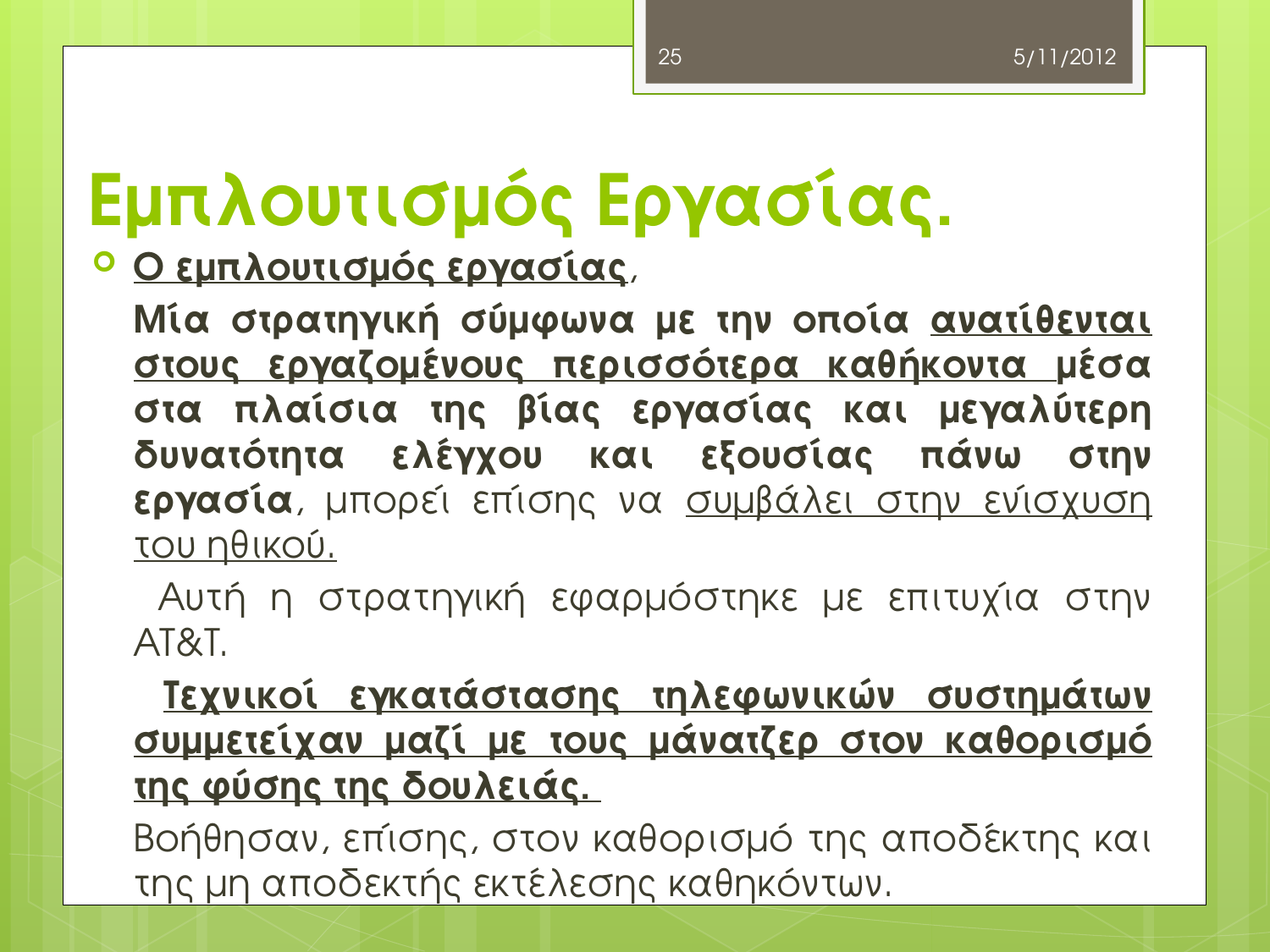

25
5/11/2012
# Εμπλουτισμός Εργασίας.
Ο εμπλουτισμός εργασίας,
	Μία στρατηγική σύμφωνα με την οποία ανατίθενται στους εργαζομένους περισσότερα καθήκοντα μέσα στα πλαίσια της βίας εργασίας και μεγαλύτερη δυνατότητα ελέγχου και εξουσίας πάνω στην εργασία, μπορεί επίσης να συμβάλει στην ενίσχυση του ηθικού.
	 Αυτή η στρατηγική εφαρμόστηκε με επιτυχία στην AT&T.
	 Τεχνικοί εγκατάστασης τηλεφωνικών συστημάτων συμμετείχαν μαζί με τους μάνατζερ στον καθορισμό της φύσης της δουλειάς.
	Βοήθησαν, επίσης, στον καθορισμό της αποδέκτης και της μη αποδεκτής εκτέλεσης καθηκόντων.